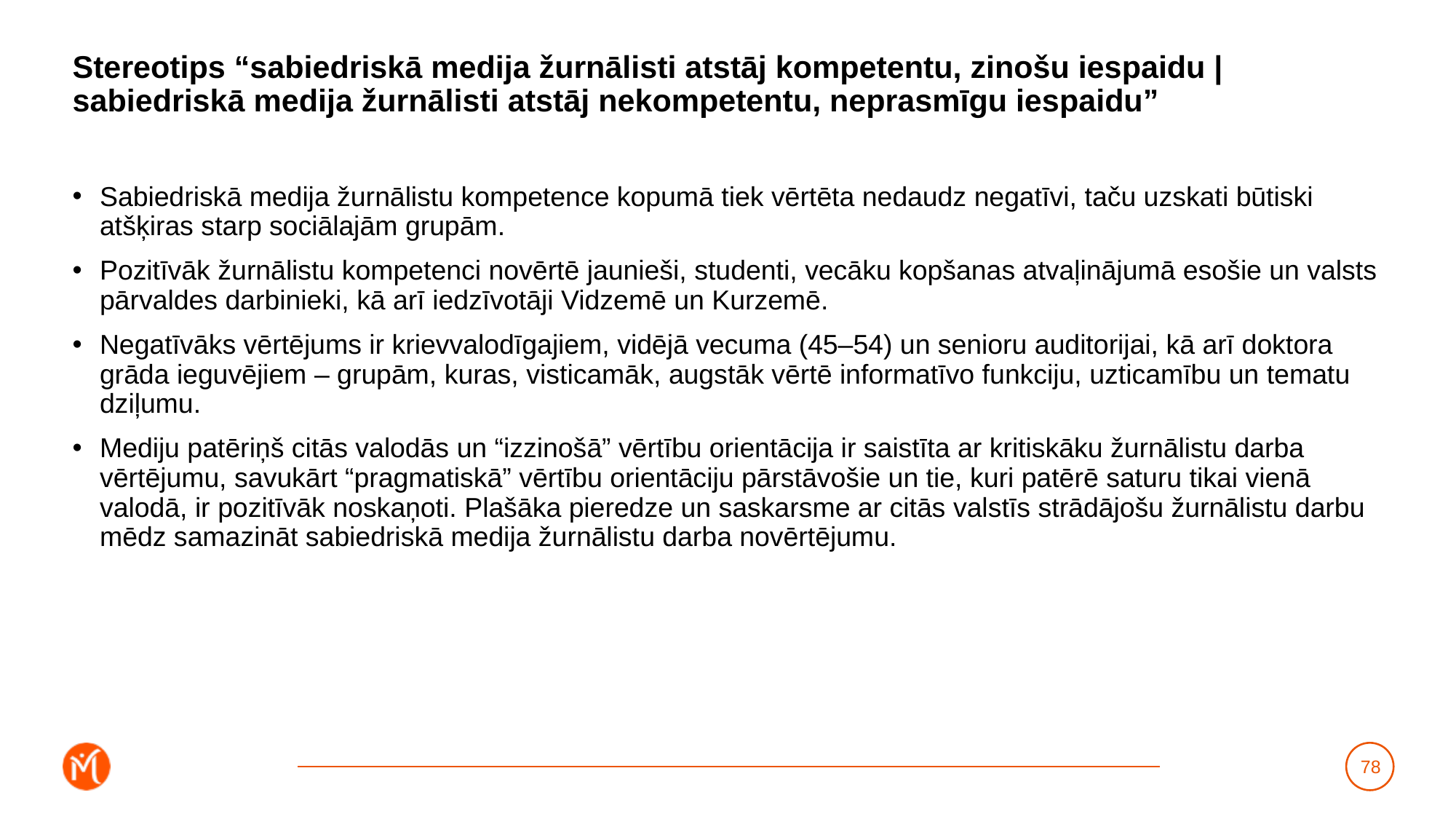

# Stereotips “sabiedriskā medija žurnālisti atstāj kompetentu, zinošu iespaidu | sabiedriskā medija žurnālisti atstāj nekompetentu, neprasmīgu iespaidu”
Sabiedriskā medija žurnālistu kompetence kopumā tiek vērtēta nedaudz negatīvi, taču uzskati būtiski atšķiras starp sociālajām grupām.
Pozitīvāk žurnālistu kompetenci novērtē jaunieši, studenti, vecāku kopšanas atvaļinājumā esošie un valsts pārvaldes darbinieki, kā arī iedzīvotāji Vidzemē un Kurzemē.
Negatīvāks vērtējums ir krievvalodīgajiem, vidējā vecuma (45–54) un senioru auditorijai, kā arī doktora grāda ieguvējiem – grupām, kuras, visticamāk, augstāk vērtē informatīvo funkciju, uzticamību un tematu dziļumu.
Mediju patēriņš citās valodās un “izzinošā” vērtību orientācija ir saistīta ar kritiskāku žurnālistu darba vērtējumu, savukārt “pragmatiskā” vērtību orientāciju pārstāvošie un tie, kuri patērē saturu tikai vienā valodā, ir pozitīvāk noskaņoti. Plašāka pieredze un saskarsme ar citās valstīs strādājošu žurnālistu darbu mēdz samazināt sabiedriskā medija žurnālistu darba novērtējumu.
78